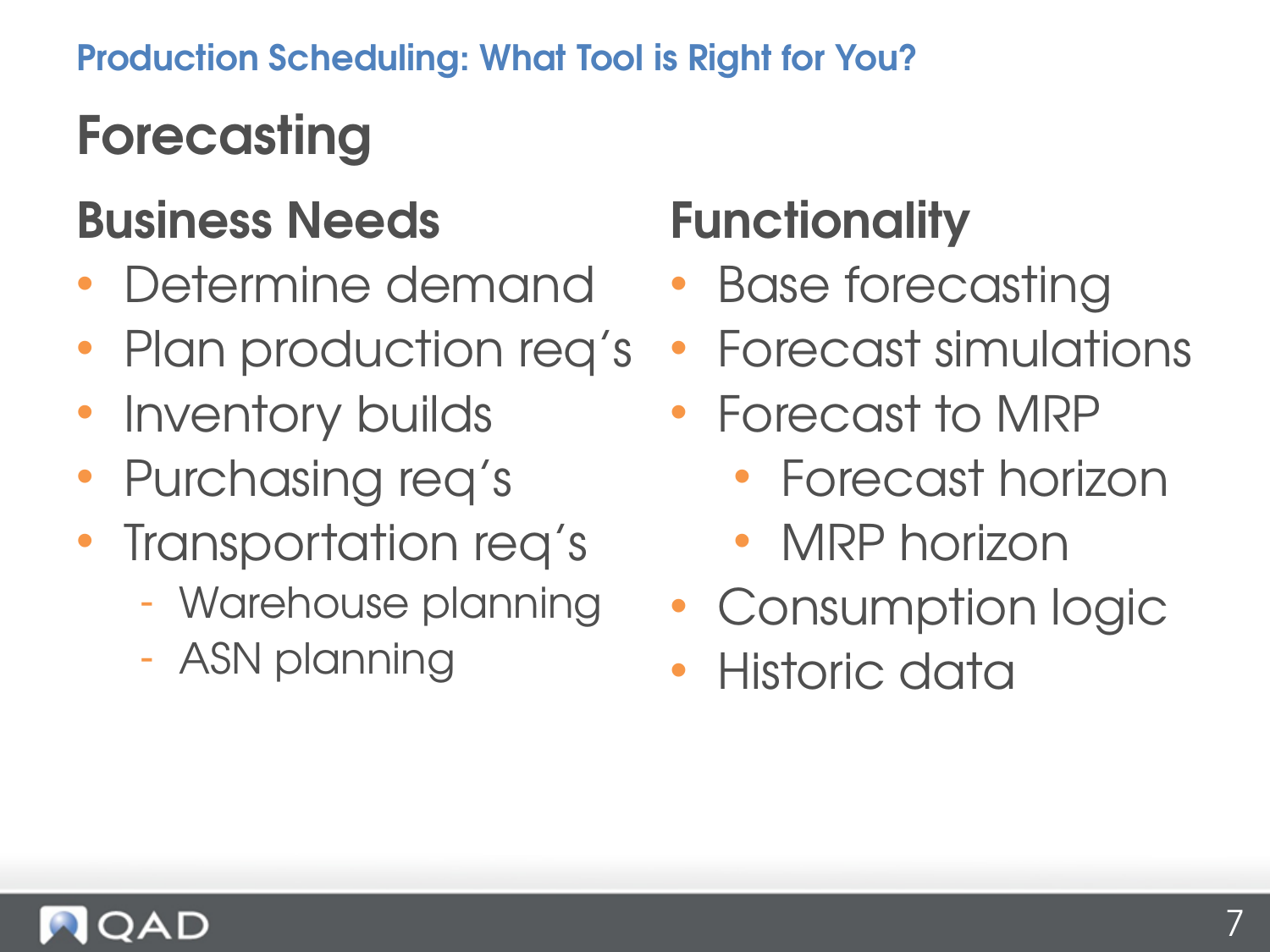

Production Scheduling: What Tool is Right for You?
# Forecasting
Business Needs
Determine demand
Plan production req’s
Inventory builds
Purchasing req’s
Transportation req’s
Warehouse planning
ASN planning

Functionality
Base forecasting
Forecast simulations
Forecast to MRP
Forecast horizon
MRP horizon
Consumption logic
Historic data

7